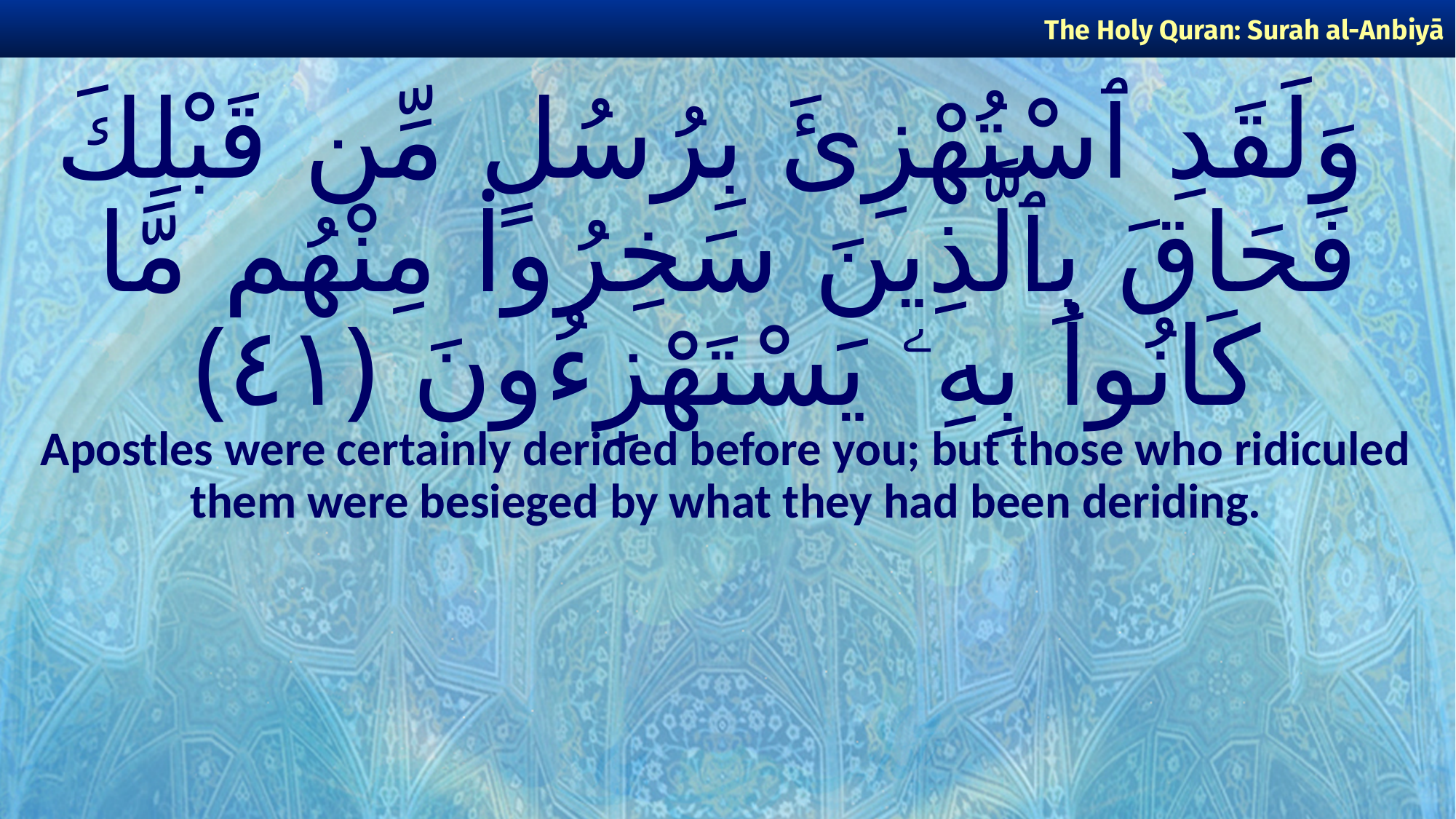

The Holy Quran: Surah al-Anbiyā
# وَلَقَدِ ٱسْتُهْزِئَ بِرُسُلٍ مِّن قَبْلِكَ فَحَاقَ بِٱلَّذِينَ سَخِرُوا۟ مِنْهُم مَّا كَانُوا۟ بِهِۦ يَسْتَهْزِءُونَ ﴿٤١﴾
Apostles were certainly derided before you; but those who ridiculed them were besieged by what they had been deriding.